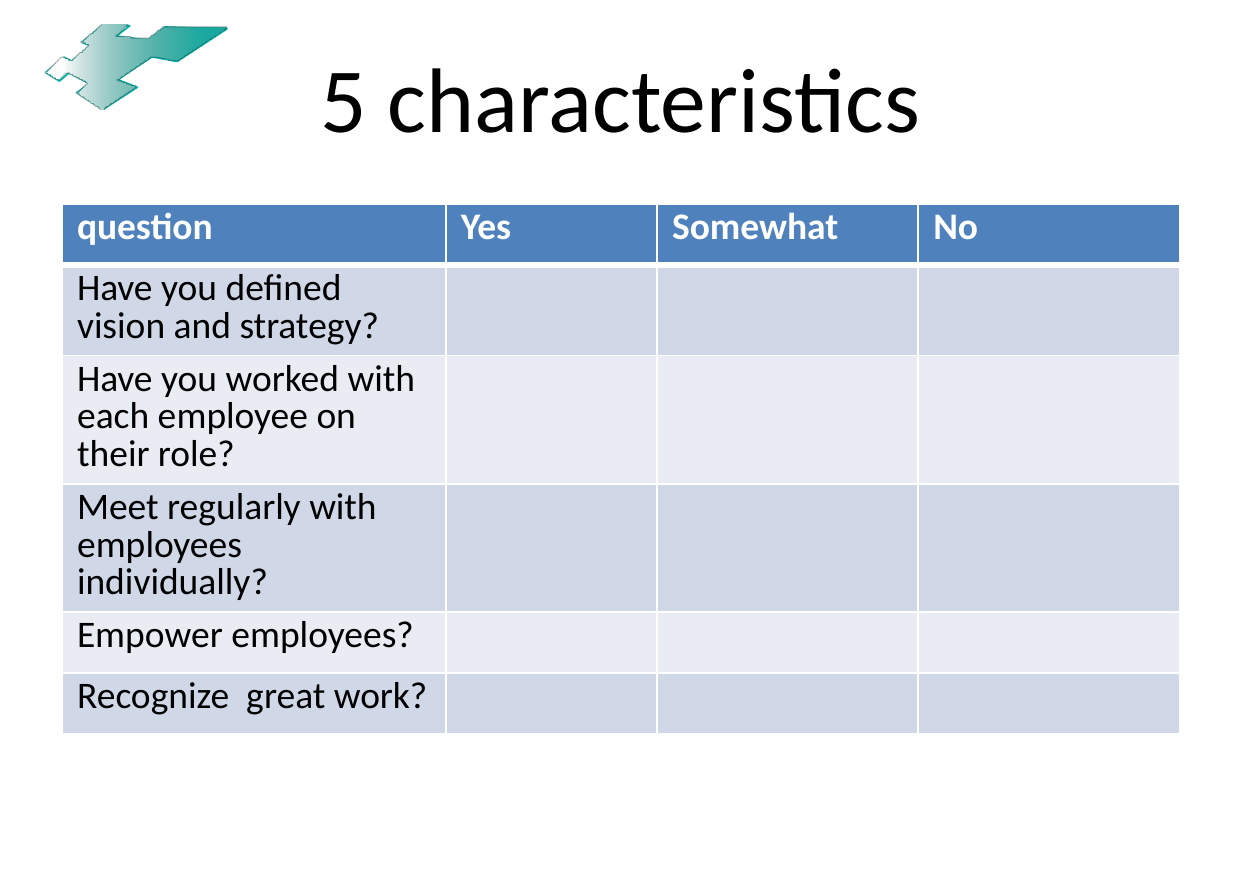

# 5 characteristics
| question | Yes | Somewhat | No |
| --- | --- | --- | --- |
| Have you defined vision and strategy? |  |  |  |
| Have you worked with each employee on their role? |  |  |  |
| Meet regularly with employees individually? |  |  |  |
| Empower employees? |  |  |  |
| Recognize great work? |  |  |  |